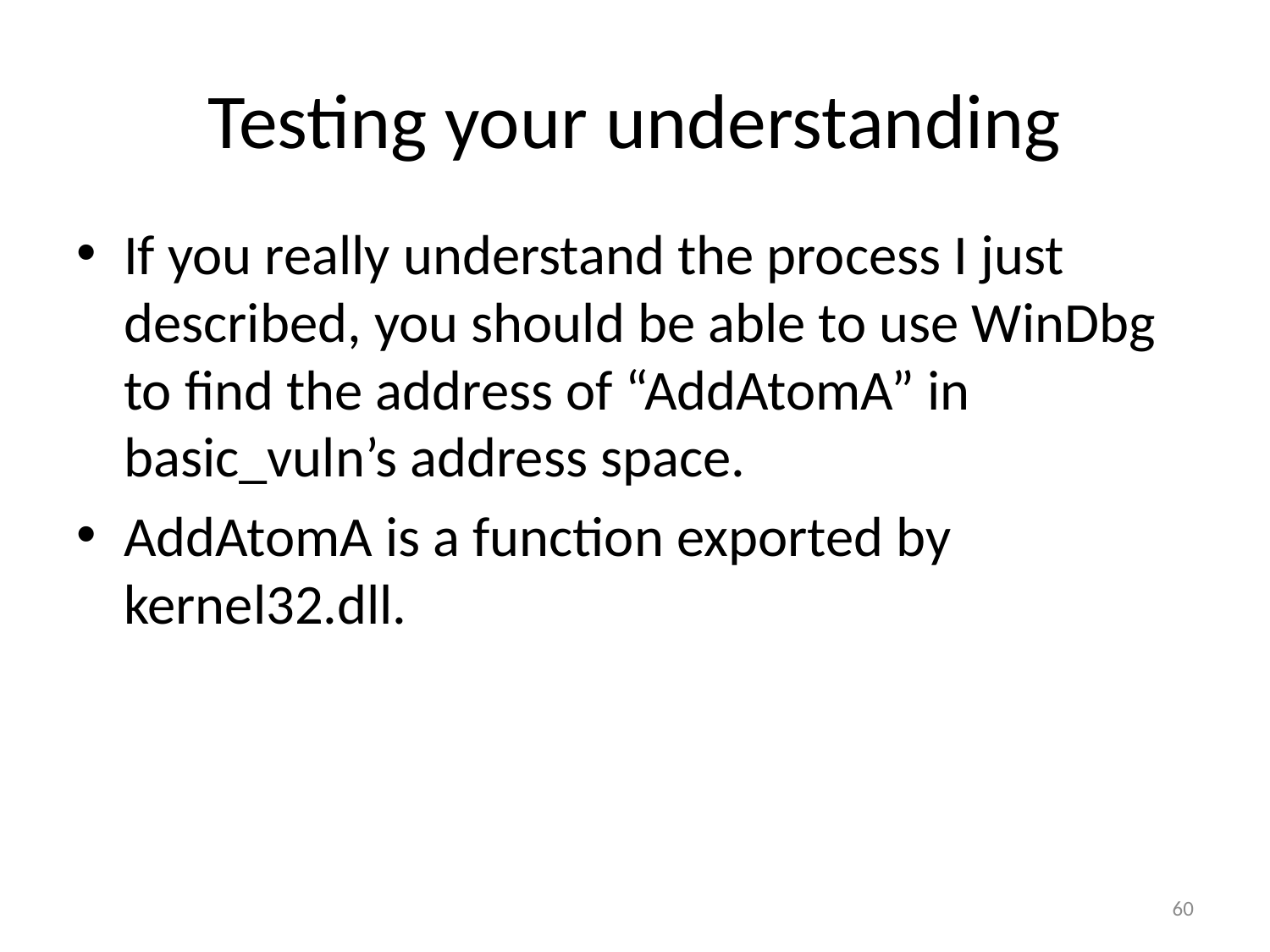

# Testing your understanding
If you really understand the process I just described, you should be able to use WinDbg to find the address of “AddAtomA” in basic_vuln’s address space.
AddAtomA is a function exported by kernel32.dll.

60